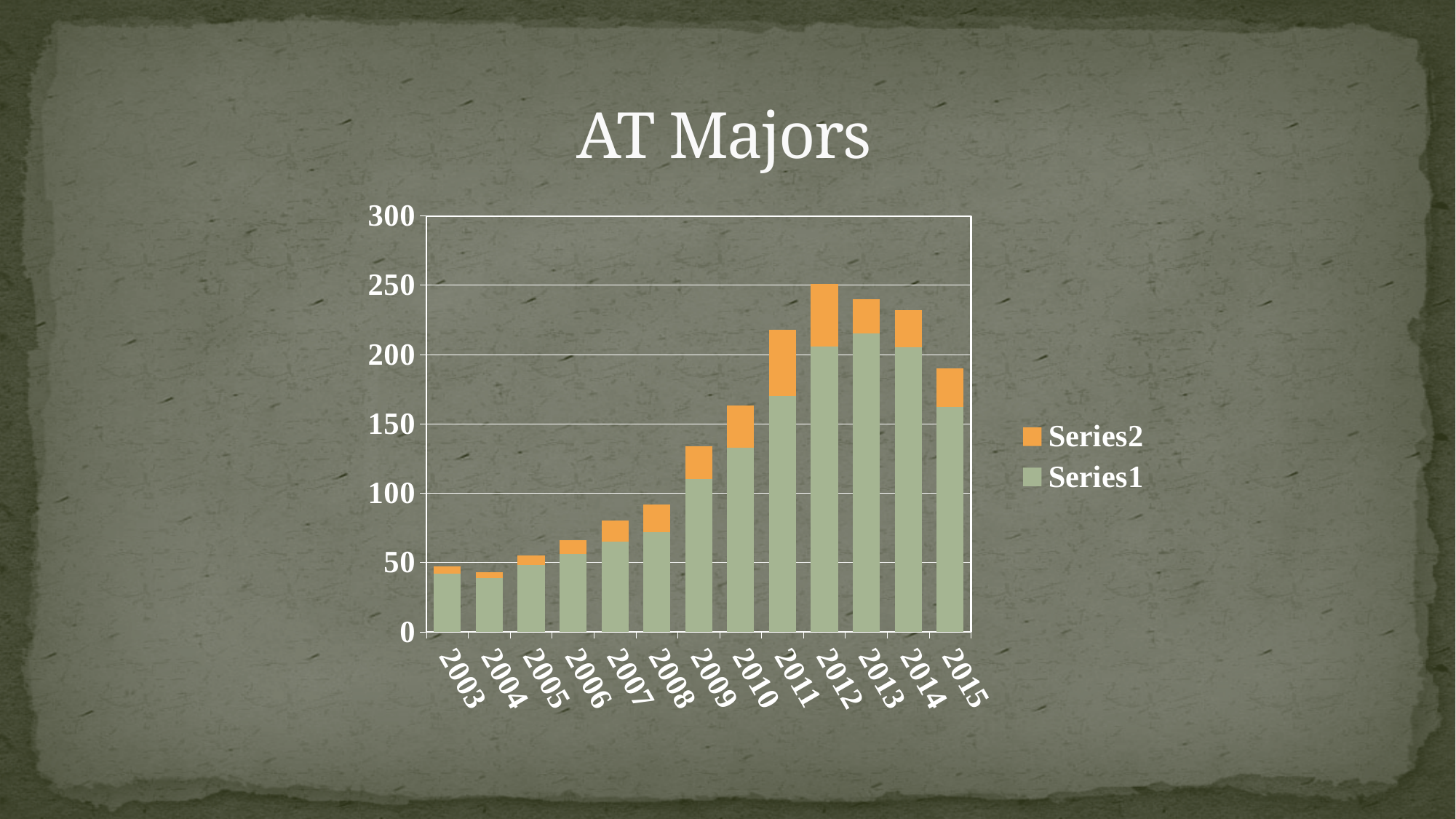

# AT Majors

### Chart

| Category |  |  |
|---|---|---|
| 2003 | 42.0 | 5.0 |
| 2004 | 39.0 | 4.0 |
| 2005 | 48.0 | 7.0 |
| 2006 | 56.0 | 10.0 |
| 2007 | 65.0 | 15.0 |
| 2008 | 72.0 | 20.0 |
| 2009 | 110.0 | 24.0 |
| 2010 | 133.0 | 30.0 |
| 2011 | 170.0 | 48.0 |
| 2012 | 206.0 | 45.0 |
| 2013 | 215.0 | 25.0 |
| 2014 | 205.0 | 27.0 |
| 2015 | 162.0 | 28.0 |